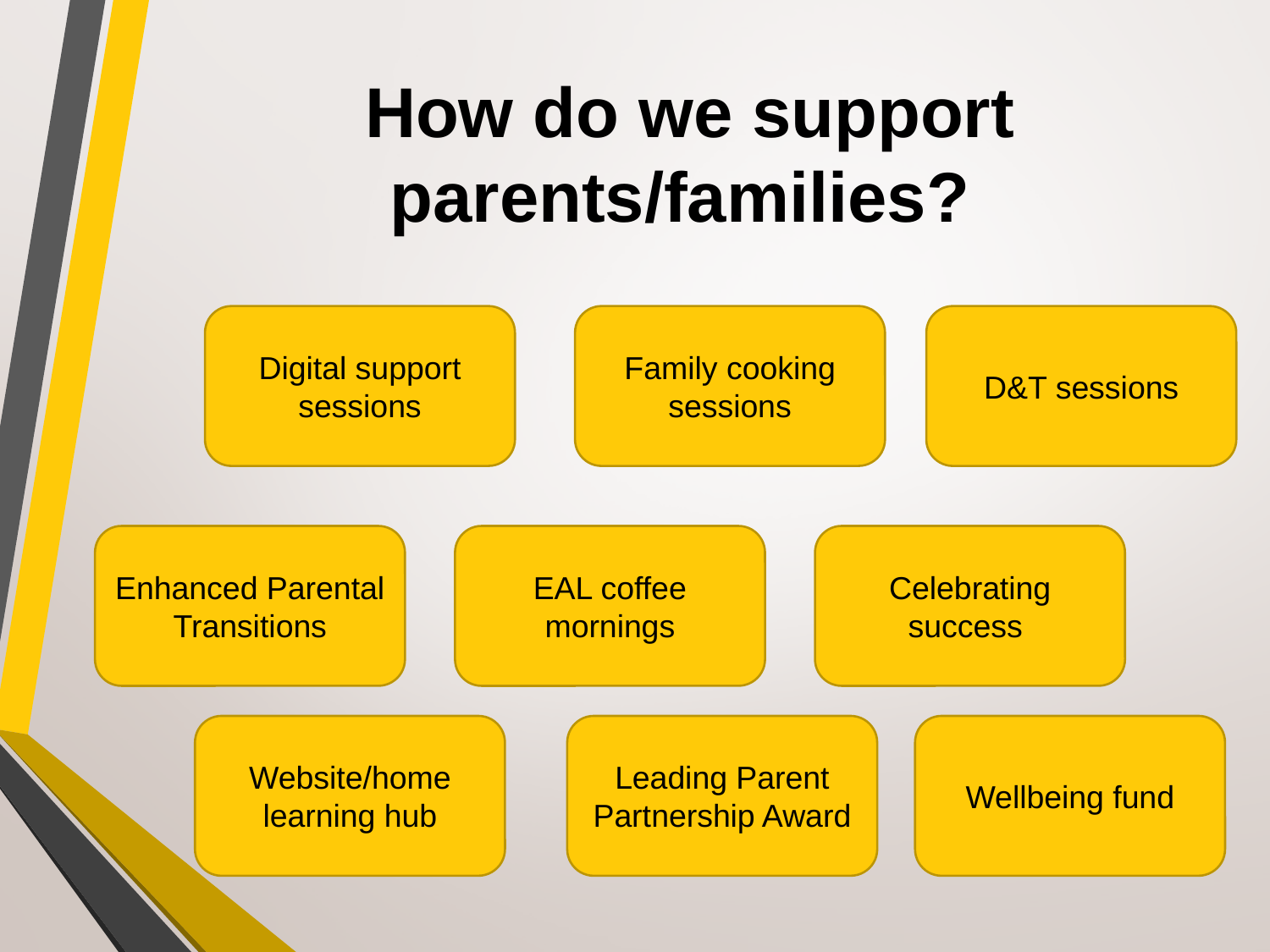

# How do we support parents/families?
Digital support sessions
Family cooking sessions
D&T sessions
Enhanced Parental Transitions
EAL coffee mornings
Celebrating success
Website/home learning hub
Leading Parent Partnership Award
Wellbeing fund